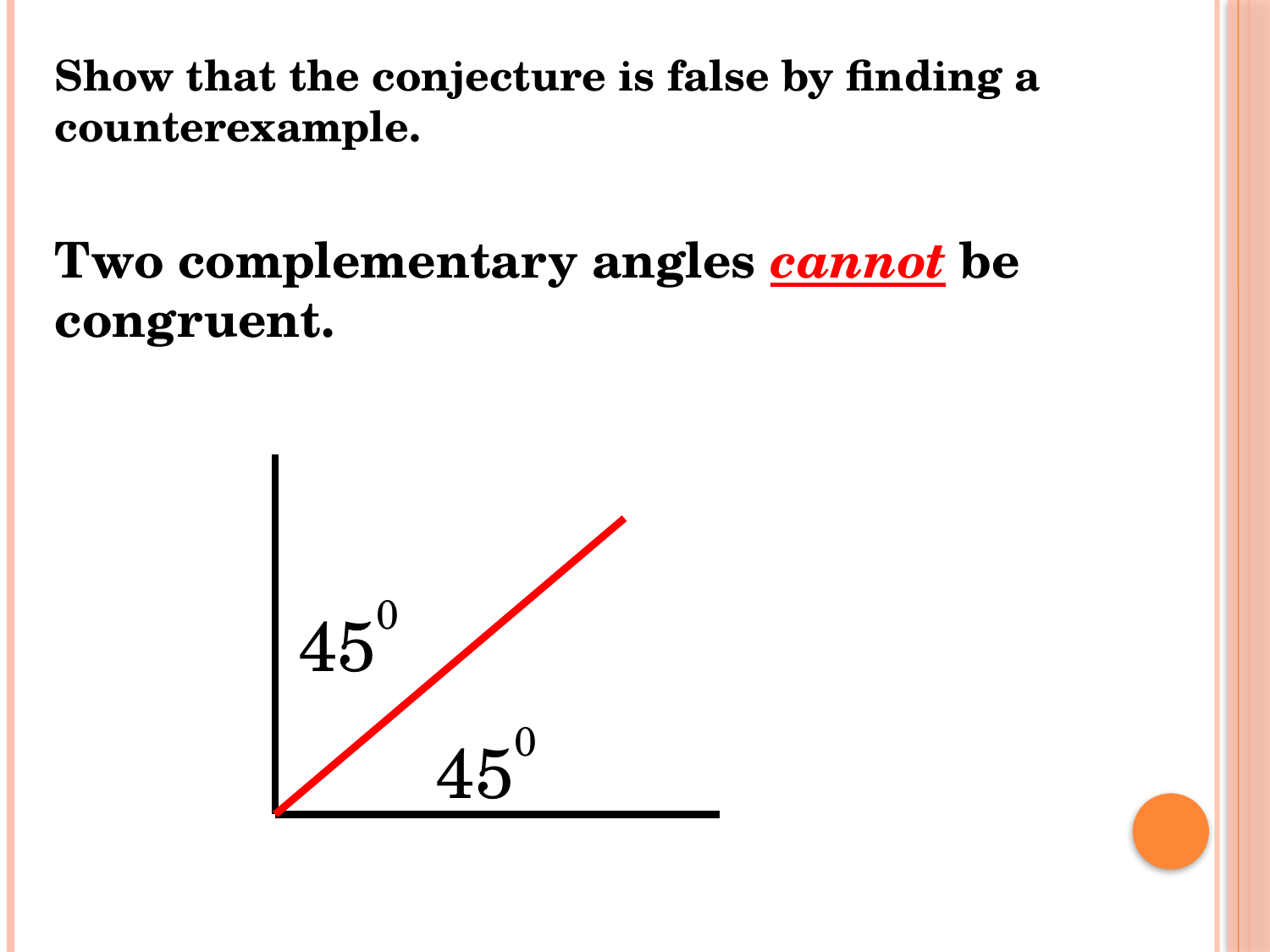

Show that the conjecture is false by finding a counterexample.
Two complementary angles cannot be congruent.
450
450